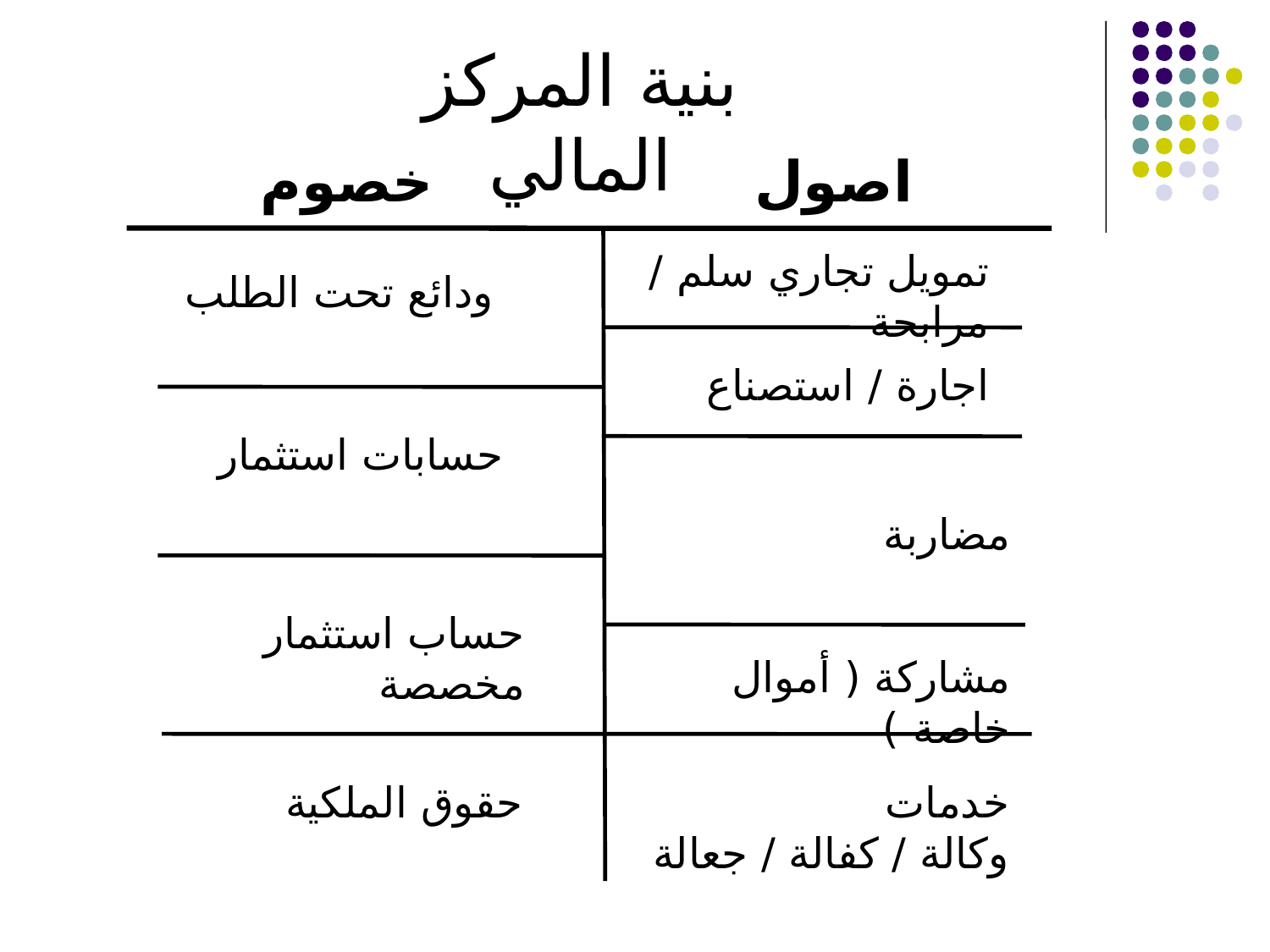

بنية المركز المالي
خصوم
اصول
تمويل تجاري سلم / مرابحة
ودائع تحت الطلب
اجارة / استصناع
حسابات استثمار
مضاربة
حساب استثمار مخصصة
مشاركة ( أموال خاصة )
حقوق الملكية
خدمات
وكالة / كفالة / جعالة